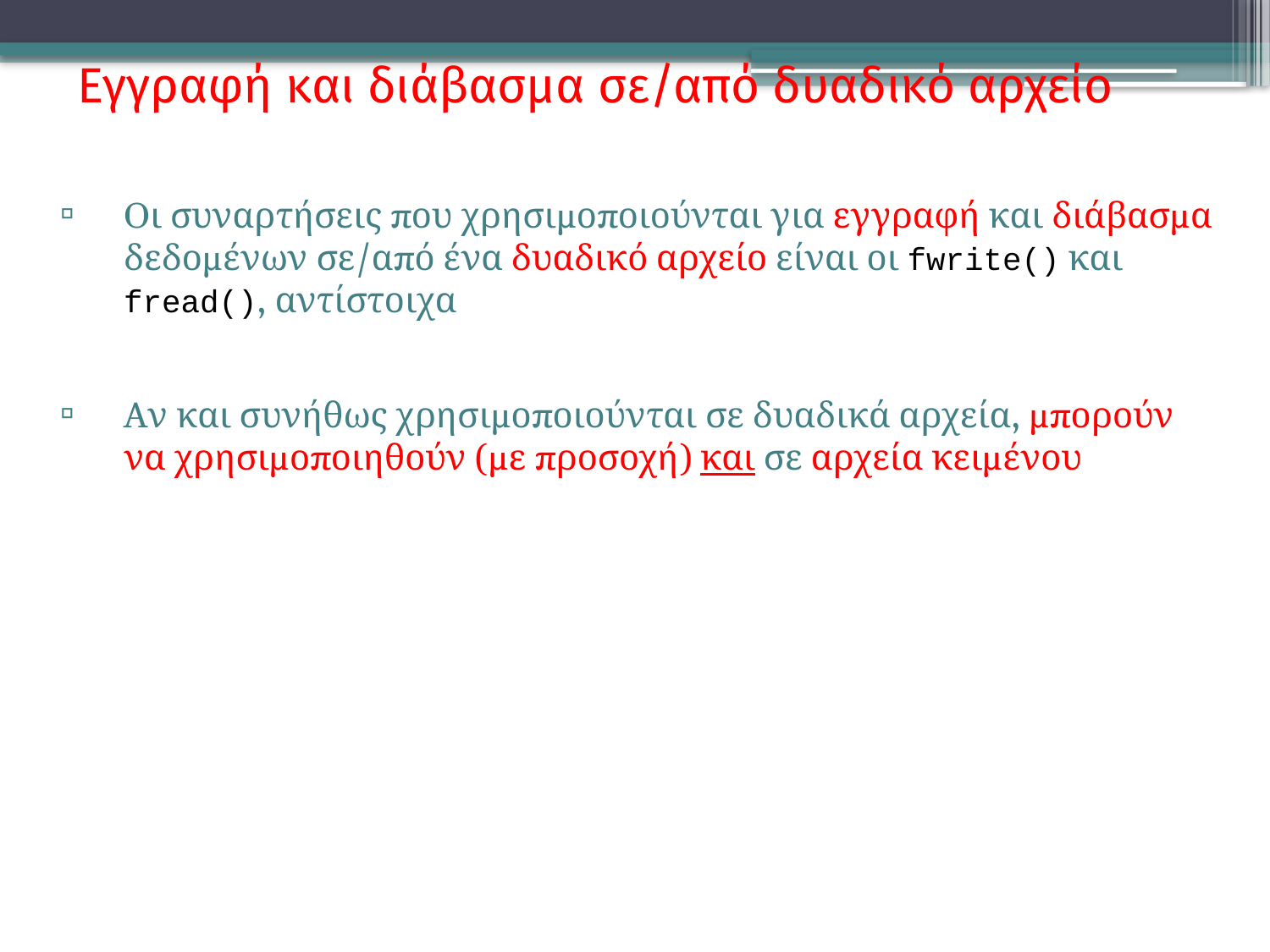

# Εγγραφή και διάβασμα σε/από δυαδικό αρχείο

Οι συναρτήσεις που χρησιμοποιούνται για εγγραφή και διάβασμα δεδομένων σε/από ένα δυαδικό αρχείο είναι οι fwrite() και fread(), αντίστοιχα

Αν και συνήθως χρησιμοποιούνται σε δυαδικά αρχεία, μπορούν να χρησιμοποιηθούν (με προσοχή) και σε αρχεία κειμένου